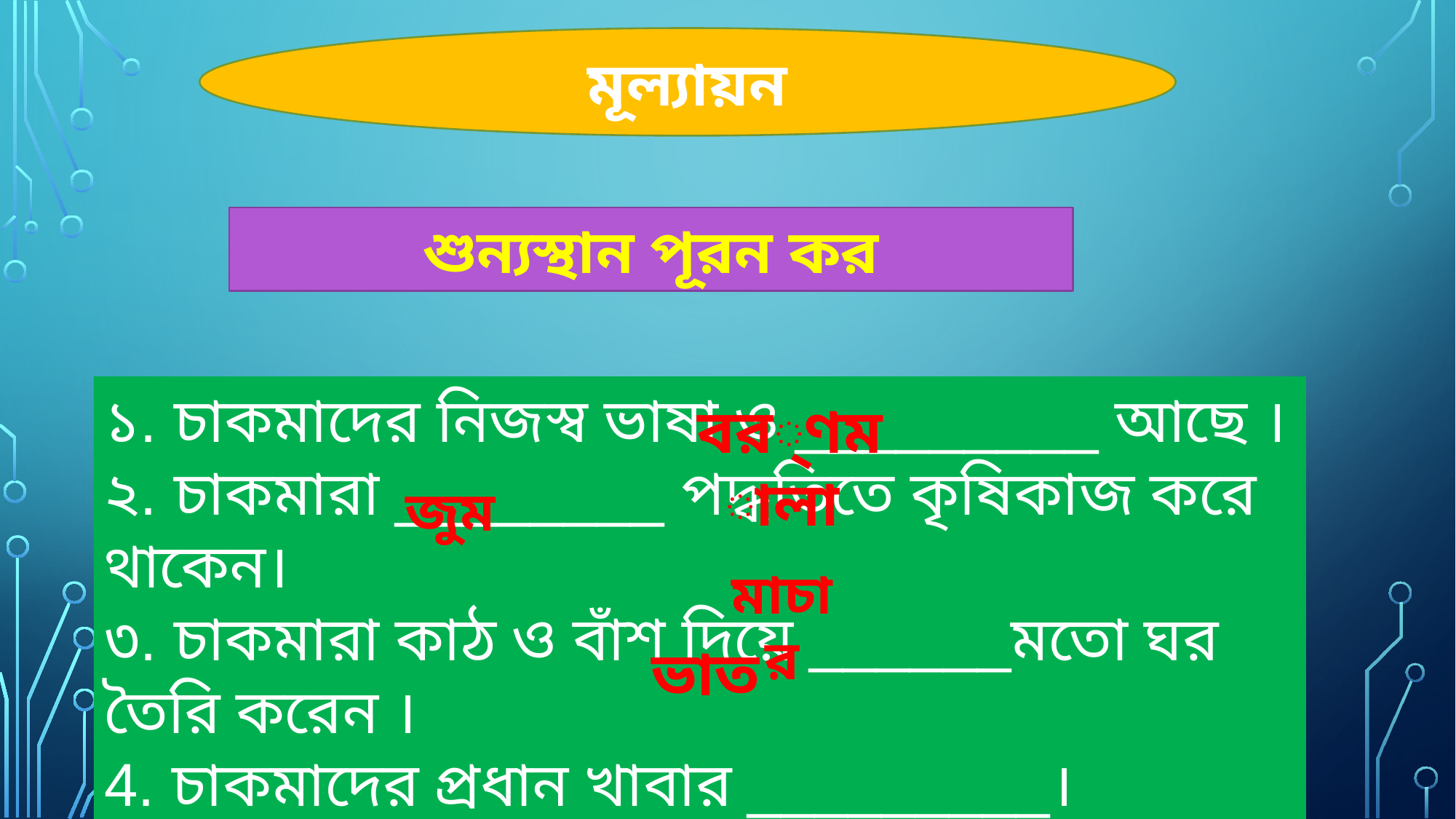

মূল্যায়ন
শুন্যস্থান পূরন কর
১. চাকমাদের নিজস্ব ভাষা ও _________ আছে ।
২. চাকমারা ________ পদ্ধতিতে কৃষিকাজ করে থাকেন।
৩. চাকমারা কাঠ ও বাঁশ দিয়ে ______মতো ঘর তৈরি করেন ।
4. চাকমাদের প্রধান খাবার _________।
বর্ণমালা
জুম
মাচার
ভাত